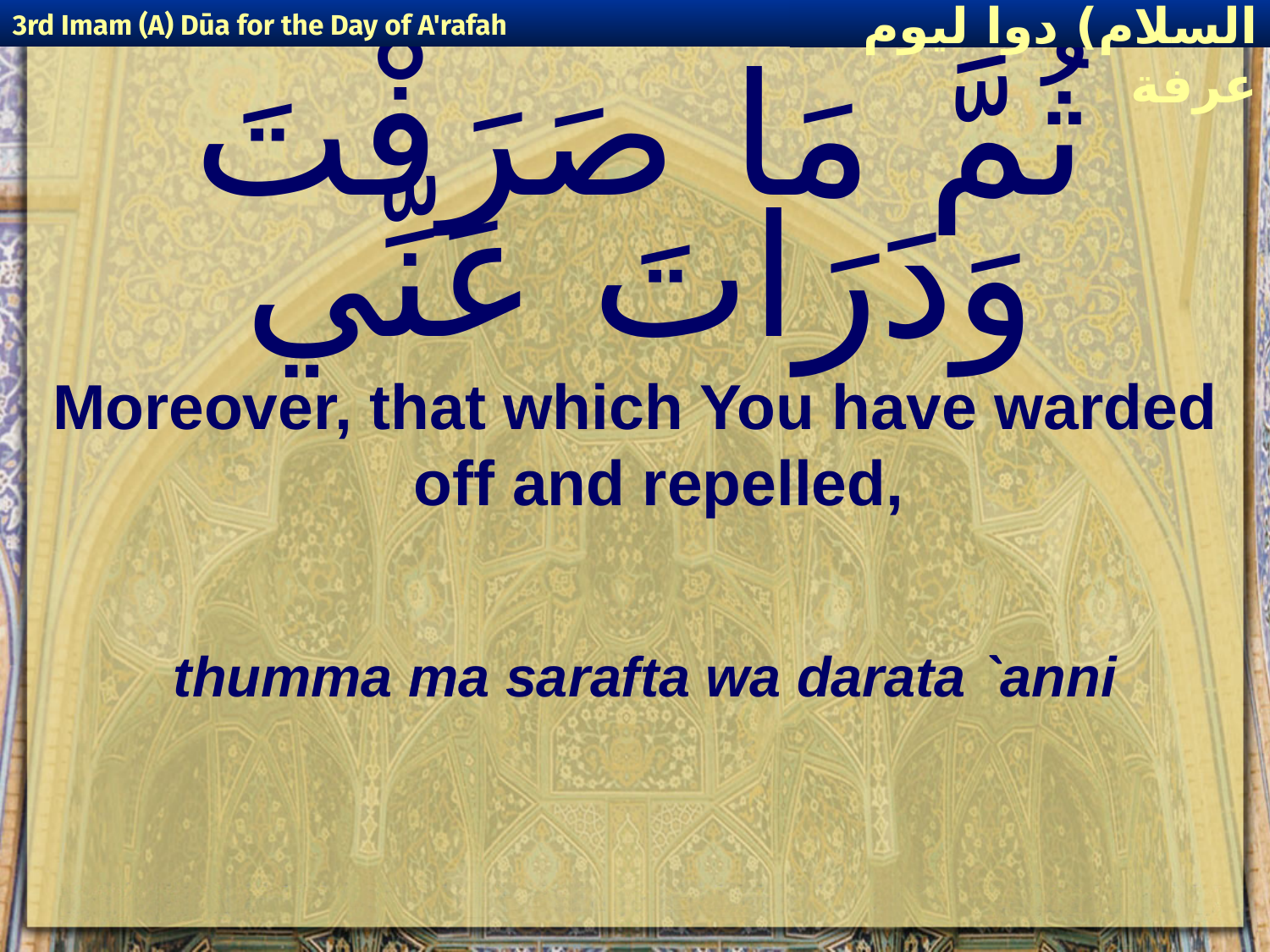

3rd Imam (A) Dūa for the Day of A'rafah
إمام حسين(عليه السلام) دوا ليوم عرفة
# ثُمَّ مَا صَرَفْتَ وَدَرَاتَ عَنِّي
Moreover, that which You have warded off and repelled,
thumma ma sarafta wa darata `anni